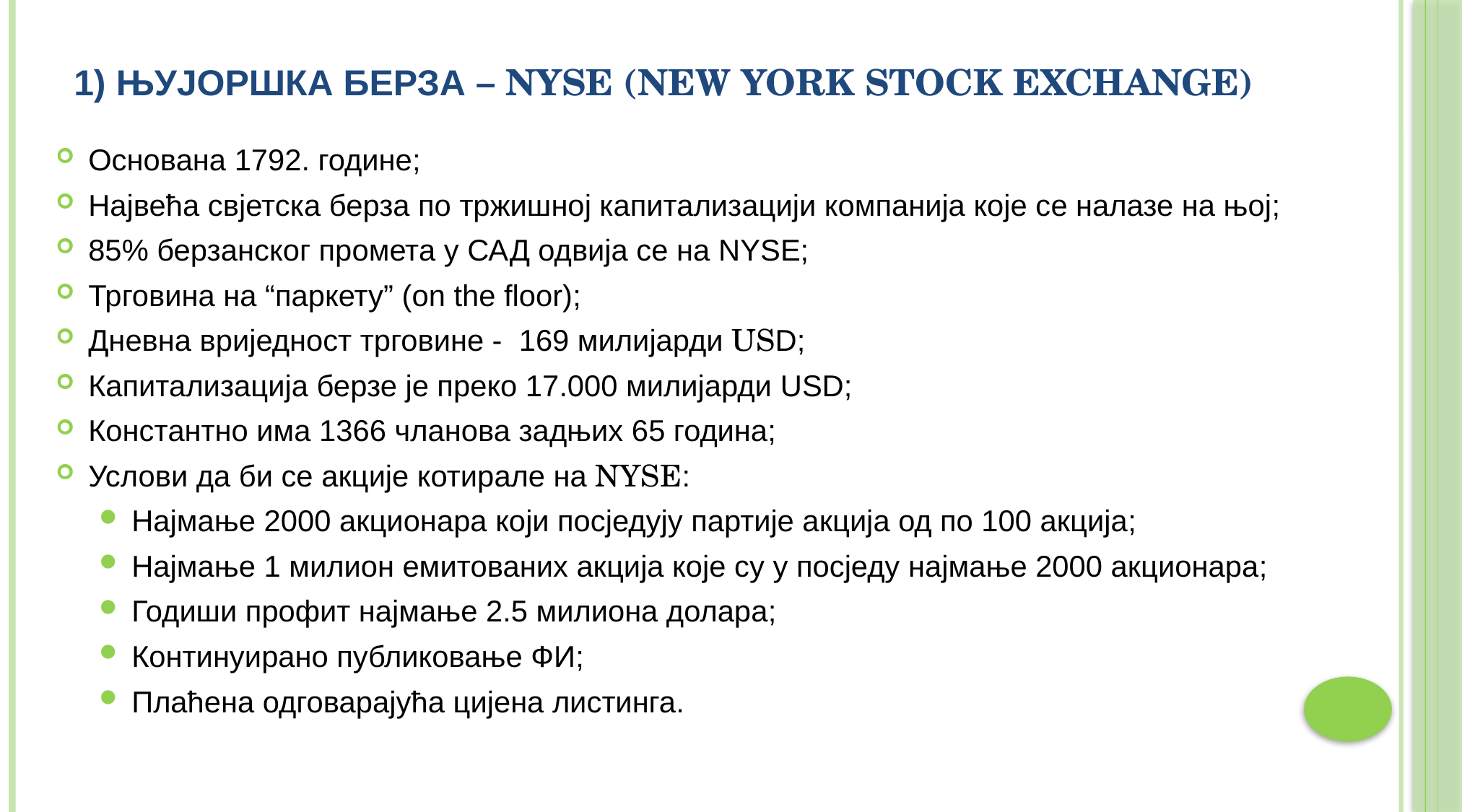

# 1) ЊУЈОРШКА БЕРЗА – NYSE (NEW YORK STOCK EXCHANGE)
Основана 1792. године;
Највећа свјетска берза по тржишној капитализацији компанија које се налазе на њој;
85% берзанског промета у САД одвија се на NYSE;
Трговина на “паркету” (on the floor);
Дневна вриједност трговине -  169 милијарди USD;
Капитализација берзе је преко 17.000 милијарди USD;
Константно има 1366 чланова задњих 65 година;
Услови да би се акције котирале на NYSE:
Најмање 2000 акционара који посједују партије акција од по 100 акција;
Најмање 1 милион емитованих акција које су у посједу најмање 2000 акционара;
Годиши профит најмање 2.5 милиона долара;
Континуирано публиковање ФИ;
Плаћена одговарајућа цијена листинга.